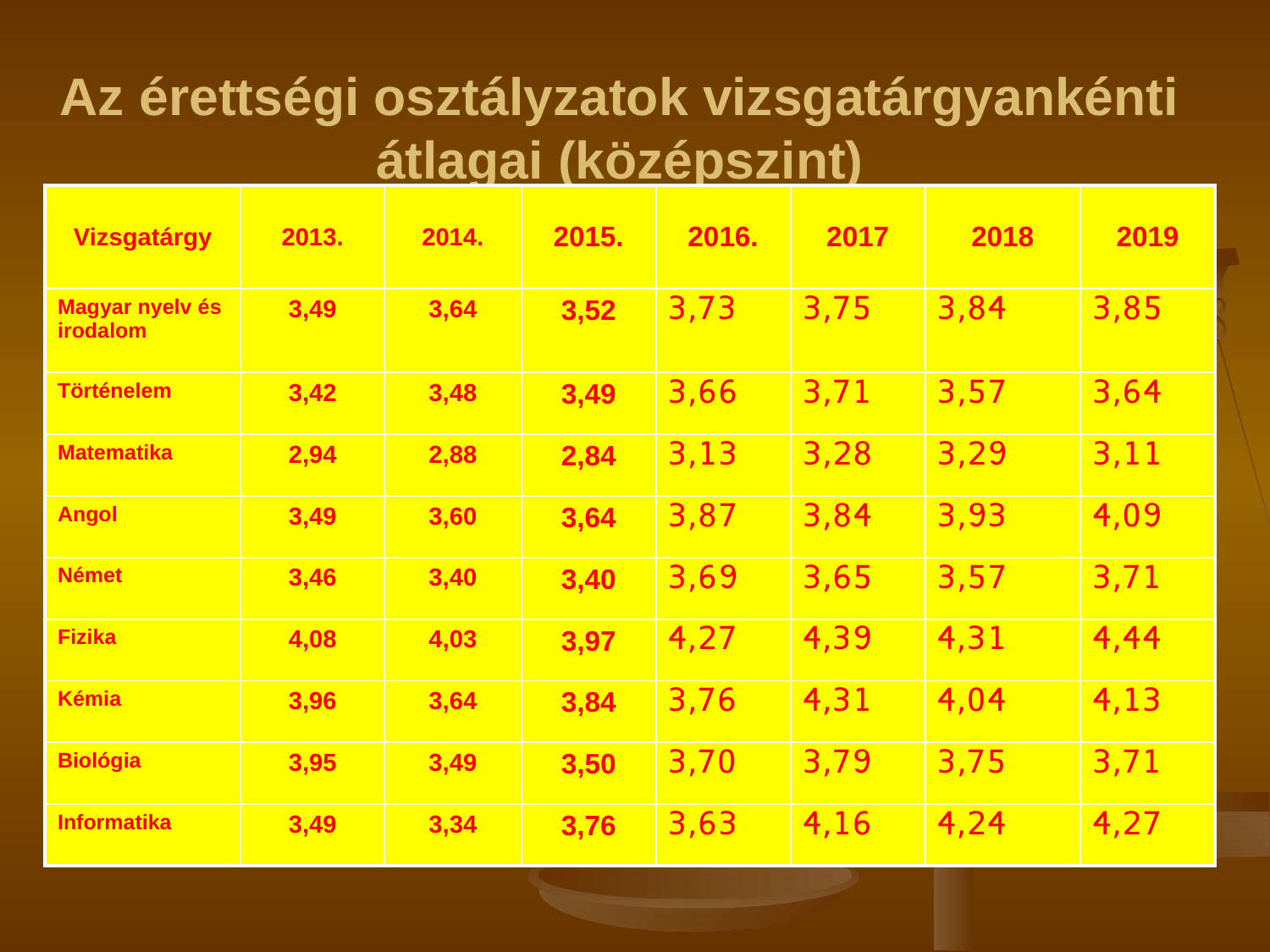

# Az érettségi osztályzatok vizsgatárgyankénti átlagai (középszint)
| Vizsgatárgy | 2013. | 2014. | 2015. | 2016. | 2017 | 2018 | 2019 |
| --- | --- | --- | --- | --- | --- | --- | --- |
| Magyar nyelv és irodalom | 3,49 | 3,64 | 3,52 | 3,73 | 3,75 | 3,84 | 3,85 |
| Történelem | 3,42 | 3,48 | 3,49 | 3,66 | 3,71 | 3,57 | 3,64 |
| Matematika | 2,94 | 2,88 | 2,84 | 3,13 | 3,28 | 3,29 | 3,11 |
| Angol | 3,49 | 3,60 | 3,64 | 3,87 | 3,84 | 3,93 | 4,09 |
| Német | 3,46 | 3,40 | 3,40 | 3,69 | 3,65 | 3,57 | 3,71 |
| Fizika | 4,08 | 4,03 | 3,97 | 4,27 | 4,39 | 4,31 | 4,44 |
| Kémia | 3,96 | 3,64 | 3,84 | 3,76 | 4,31 | 4,04 | 4,13 |
| Biológia | 3,95 | 3,49 | 3,50 | 3,70 | 3,79 | 3,75 | 3,71 |
| Informatika | 3,49 | 3,34 | 3,76 | 3,63 | 4,16 | 4,24 | 4,27 |